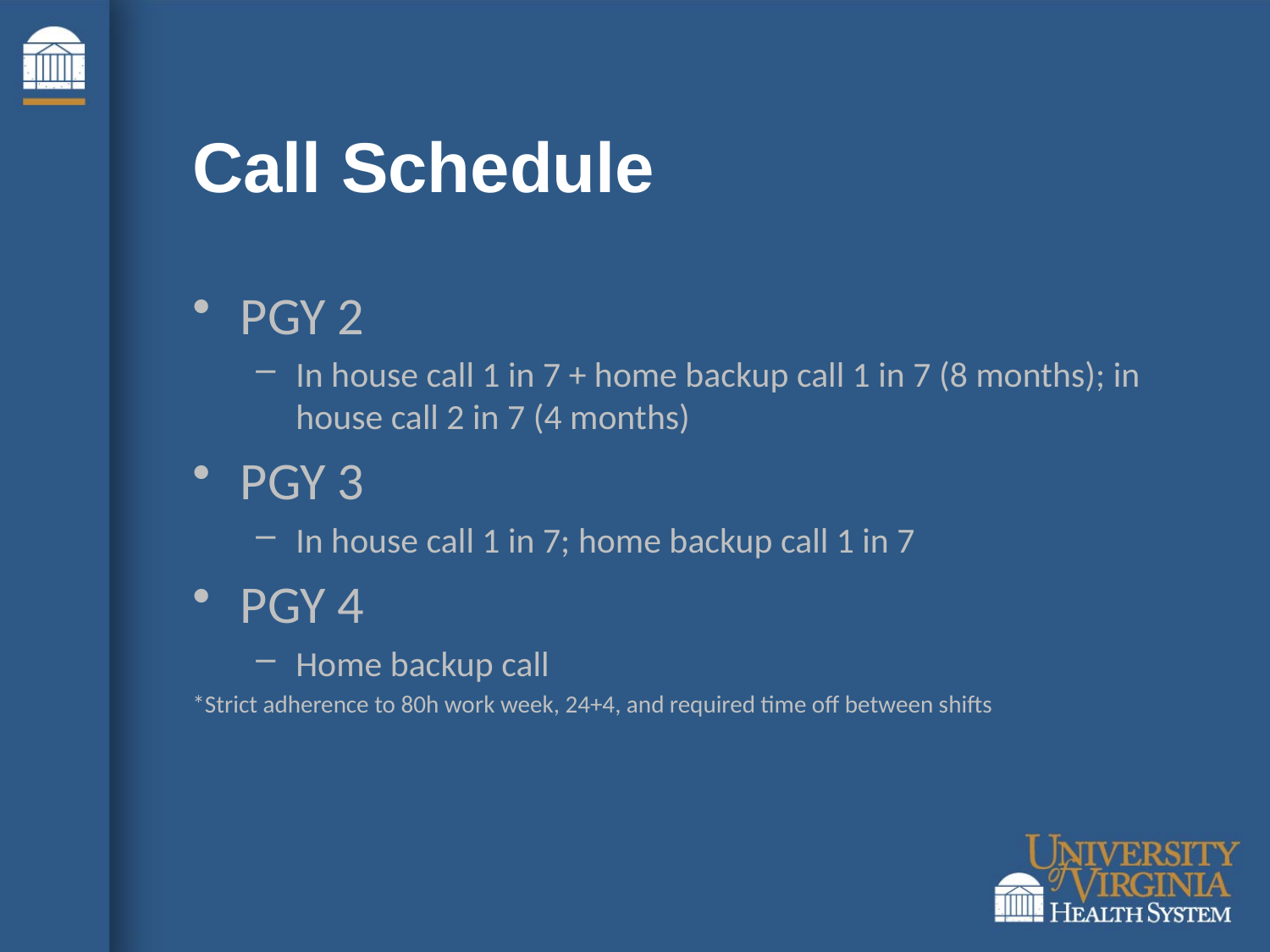

# Call Schedule
PGY 2
In house call 1 in 7 + home backup call 1 in 7 (8 months); in house call 2 in 7 (4 months)
PGY 3
In house call 1 in 7; home backup call 1 in 7
PGY 4
Home backup call
*Strict adherence to 80h work week, 24+4, and required time off between shifts